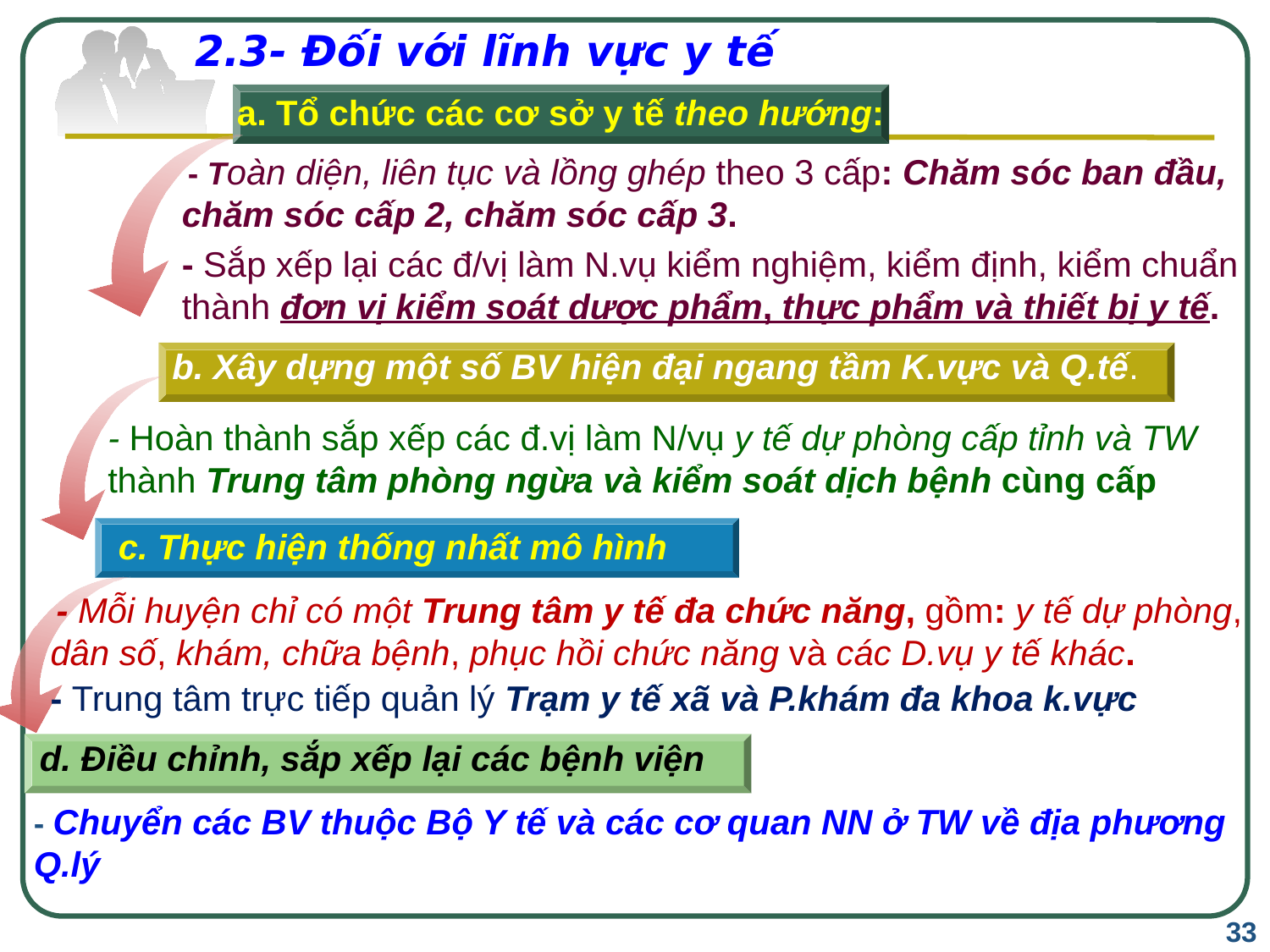

# 2.3- Đối với lĩnh vực y tế
a. Tổ chức các cơ sở y tế theo hướng:

 - Toàn diện, liên tục và lồng ghép theo 3 cấp: Chăm sóc ban đầu, chăm sóc cấp 2, chăm sóc cấp 3.
- Sắp xếp lại các đ/vị làm N.vụ kiểm nghiệm, kiểm định, kiểm chuẩn thành đơn vị kiểm soát dược phẩm, thực phẩm và thiết bị y tế.

b. Xây dựng một số BV hiện đại ngang tầm K.vực và Q.tế.

- Hoàn thành sắp xếp các đ.vị làm N/vụ y tế dự phòng cấp tỉnh và TW thành Trung tâm phòng ngừa và kiểm soát dịch bệnh cùng cấp

c. Thực hiện thống nhất mô hình
 - Mỗi huyện chỉ có một Trung tâm y tế đa chức năng, gồm: y tế dự phòng, dân số, khám, chữa bệnh, phục hồi chức năng và các D.vụ y tế khác.
- Trung tâm trực tiếp quản lý Trạm y tế xã và P.khám đa khoa k.vực

d. Điều chỉnh, sắp xếp lại các bệnh viện

- Chuyển các BV thuộc Bộ Y tế và các cơ quan NN ở TW về địa phương Q.lý
33